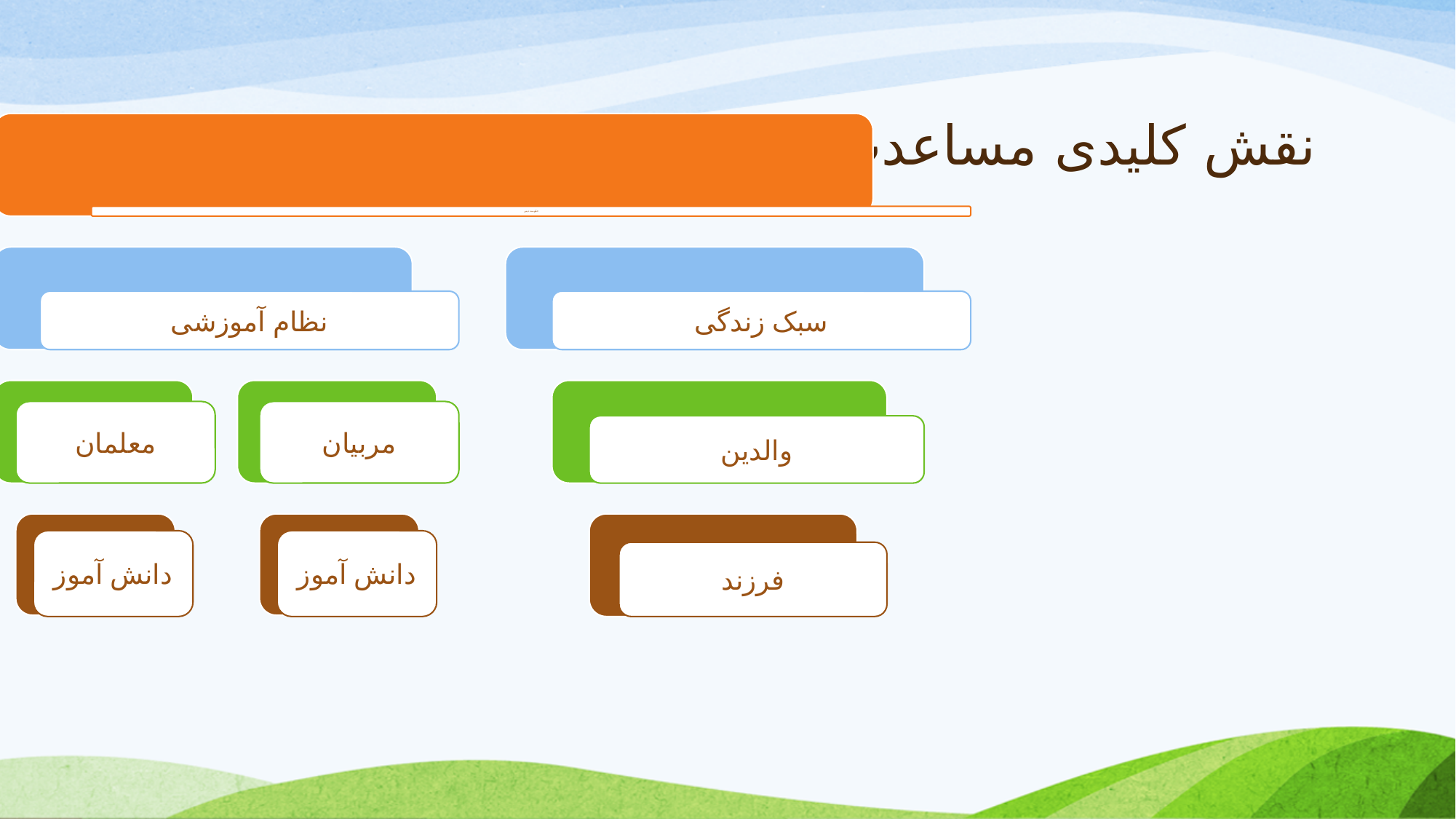

# نقش کلیدی مساعدت اولیا در دوره دوم:
حکومت دینی
نظام آموزشی
معلمان
مربیان
سبک زندگی
والدین
فرزند
دانش آموز
دانش آموز